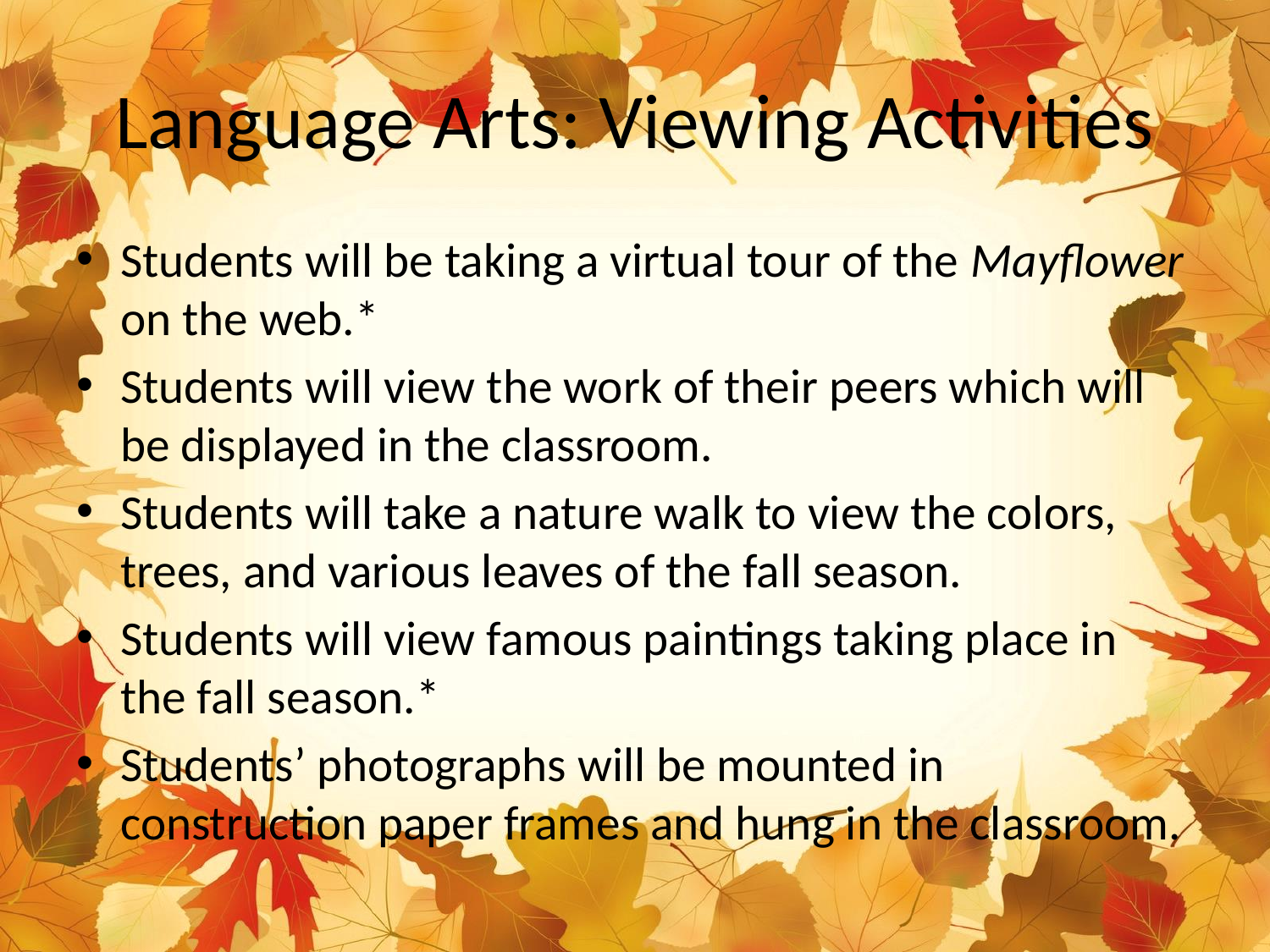

# Language Arts: Viewing Activities
Students will be taking a virtual tour of the Mayflower on the web.*
Students will view the work of their peers which will be displayed in the classroom.
Students will take a nature walk to view the colors, trees, and various leaves of the fall season.
Students will view famous paintings taking place in the fall season.*
Students’ photographs will be mounted in construction paper frames and hung in the classroom.